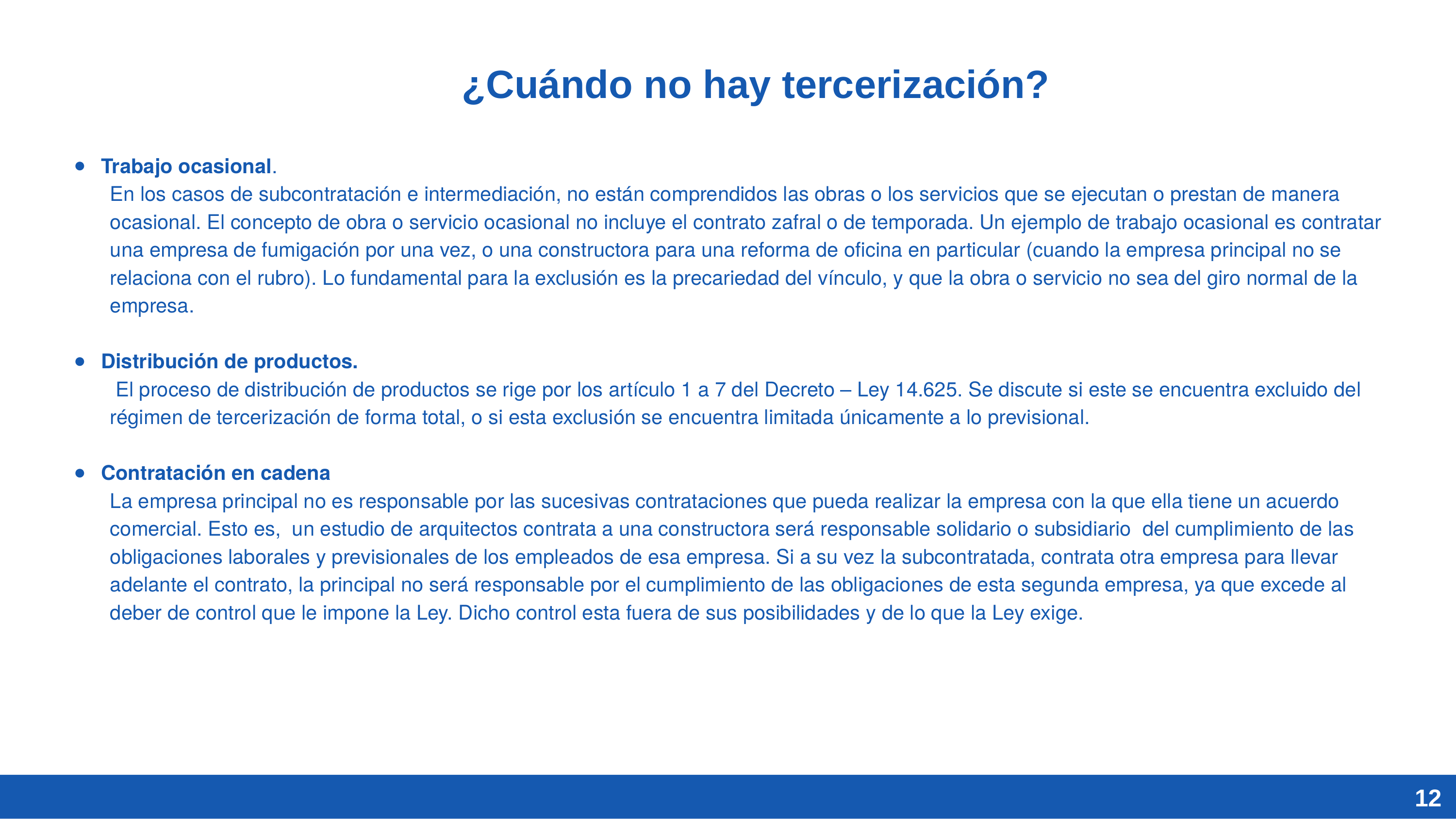

¿Cuándo no hay tercerización?
Trabajo ocasional.
En los casos de subcontratación e intermediación, no están comprendidos las obras o los servicios que se ejecutan o prestan de manera ocasional. El concepto de obra o servicio ocasional no incluye el contrato zafral o de temporada. Un ejemplo de trabajo ocasional es contratar una empresa de fumigación por una vez, o una constructora para una reforma de oficina en particular (cuando la empresa principal no se relaciona con el rubro). Lo fundamental para la exclusión es la precariedad del vínculo, y que la obra o servicio no sea del giro normal de la empresa.

Distribución de productos.
 El proceso de distribución de productos se rige por los artículo 1 a 7 del Decreto – Ley 14.625. Se discute si este se encuentra excluido del régimen de tercerización de forma total, o si esta exclusión se encuentra limitada únicamente a lo previsional.

Contratación en cadena
La empresa principal no es responsable por las sucesivas contrataciones que pueda realizar la empresa con la que ella tiene un acuerdo comercial. Esto es,  un estudio de arquitectos contrata a una constructora será responsable solidario o subsidiario  del cumplimiento de las obligaciones laborales y previsionales de los empleados de esa empresa. Si a su vez la subcontratada, contrata otra empresa para llevar adelante el contrato, la principal no será responsable por el cumplimiento de las obligaciones de esta segunda empresa, ya que excede al deber de control que le impone la Ley. Dicho control esta fuera de sus posibilidades y de lo que la Ley exige.

12